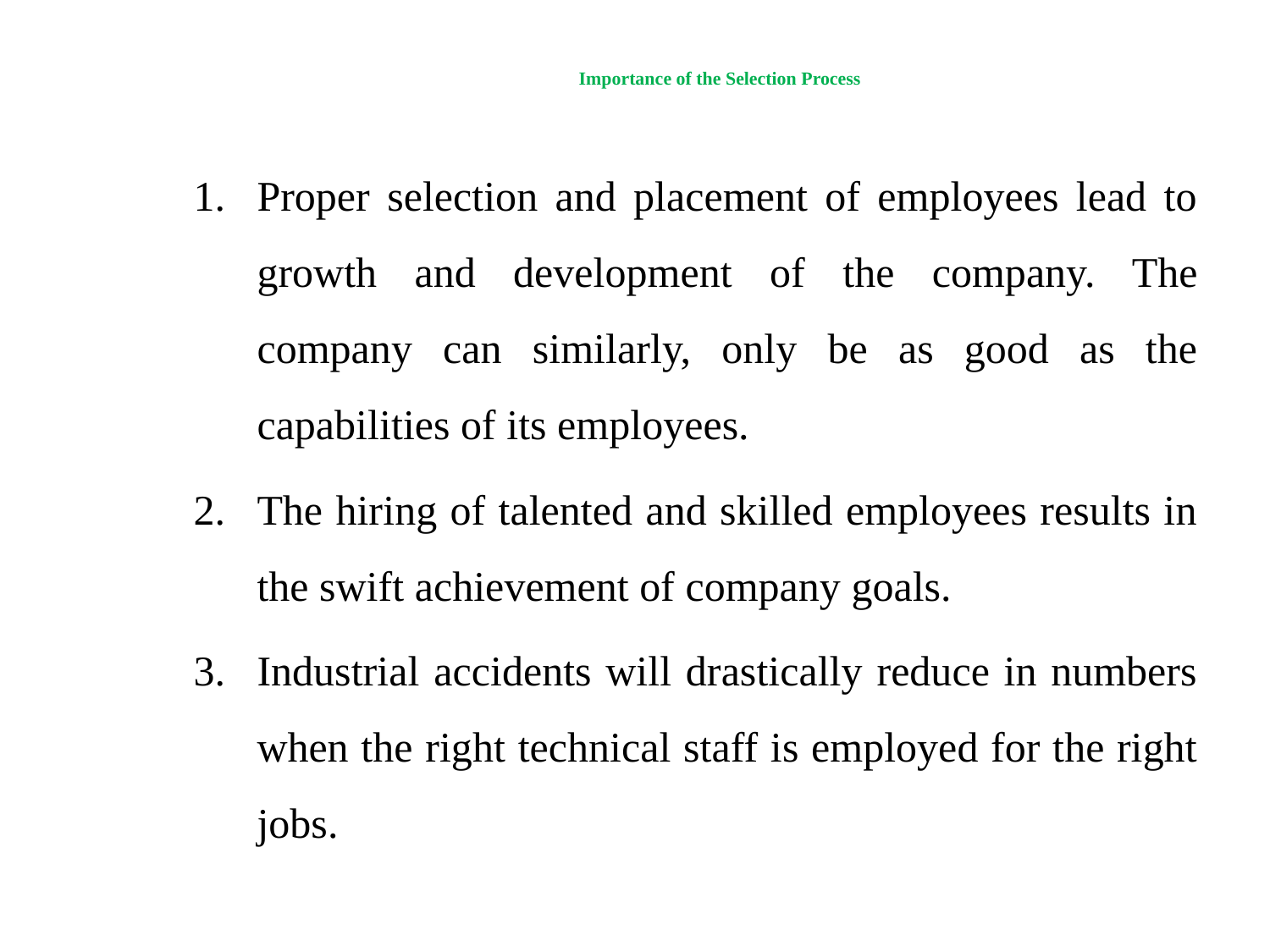

# Importance of the Selection Process
Proper selection and placement of employees lead to growth and development of the company. The company can similarly, only be as good as the capabilities of its employees.
The hiring of talented and skilled employees results in the swift achievement of company goals.
Industrial accidents will drastically reduce in numbers when the right technical staff is employed for the right jobs.